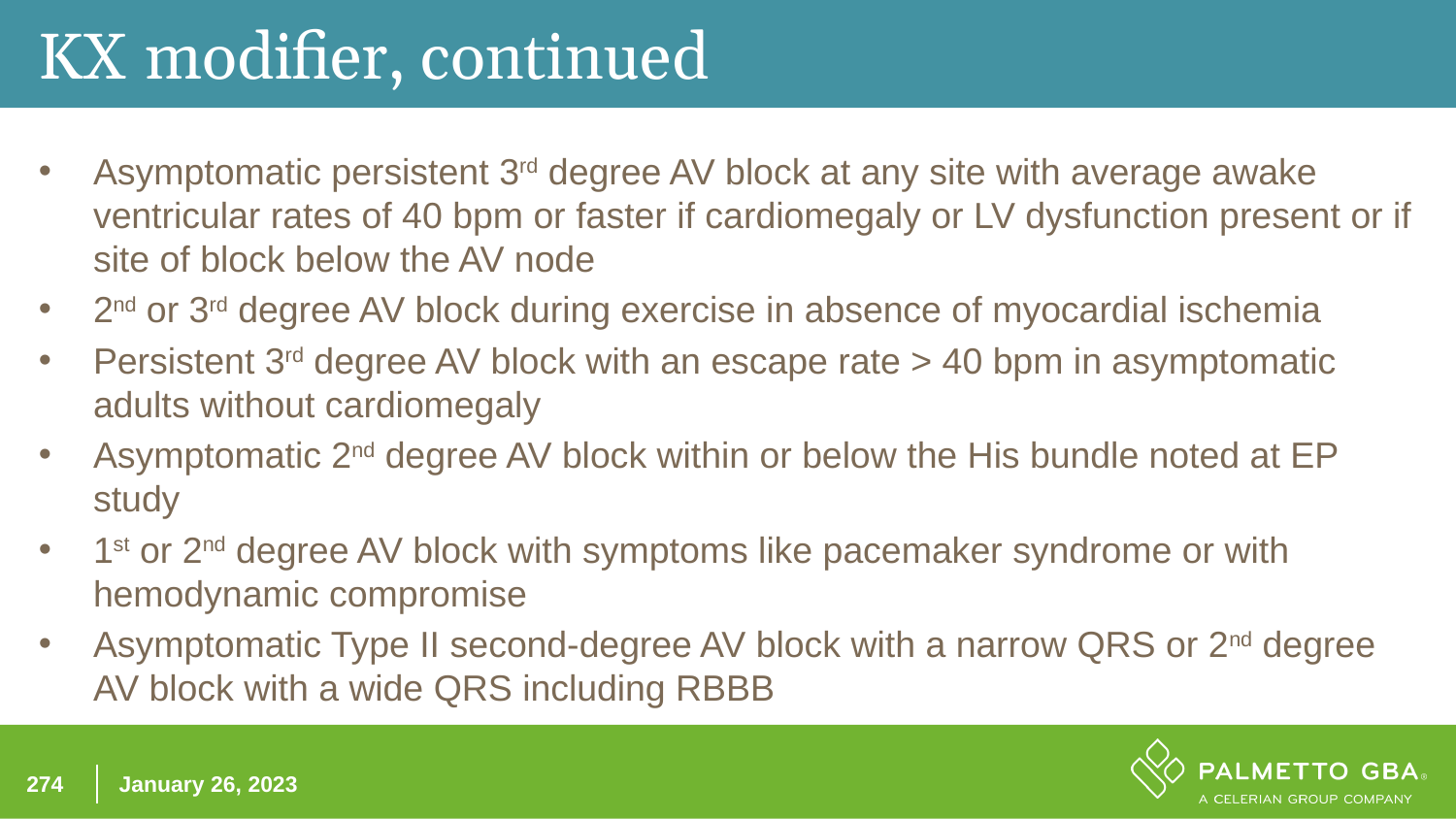

KX modifier, continued
Asymptomatic persistent 3rd degree AV block at any site with average awake ventricular rates of 40 bpm or faster if cardiomegaly or LV dysfunction present or if site of block below the AV node
2nd or 3rd degree AV block during exercise in absence of myocardial ischemia
Persistent 3rd degree AV block with an escape rate > 40 bpm in asymptomatic adults without cardiomegaly
Asymptomatic 2nd degree AV block within or below the His bundle noted at EP study
1st or 2nd degree AV block with symptoms like pacemaker syndrome or with hemodynamic compromise
Asymptomatic Type II second-degree AV block with a narrow QRS or 2nd degree AV block with a wide QRS including RBBB